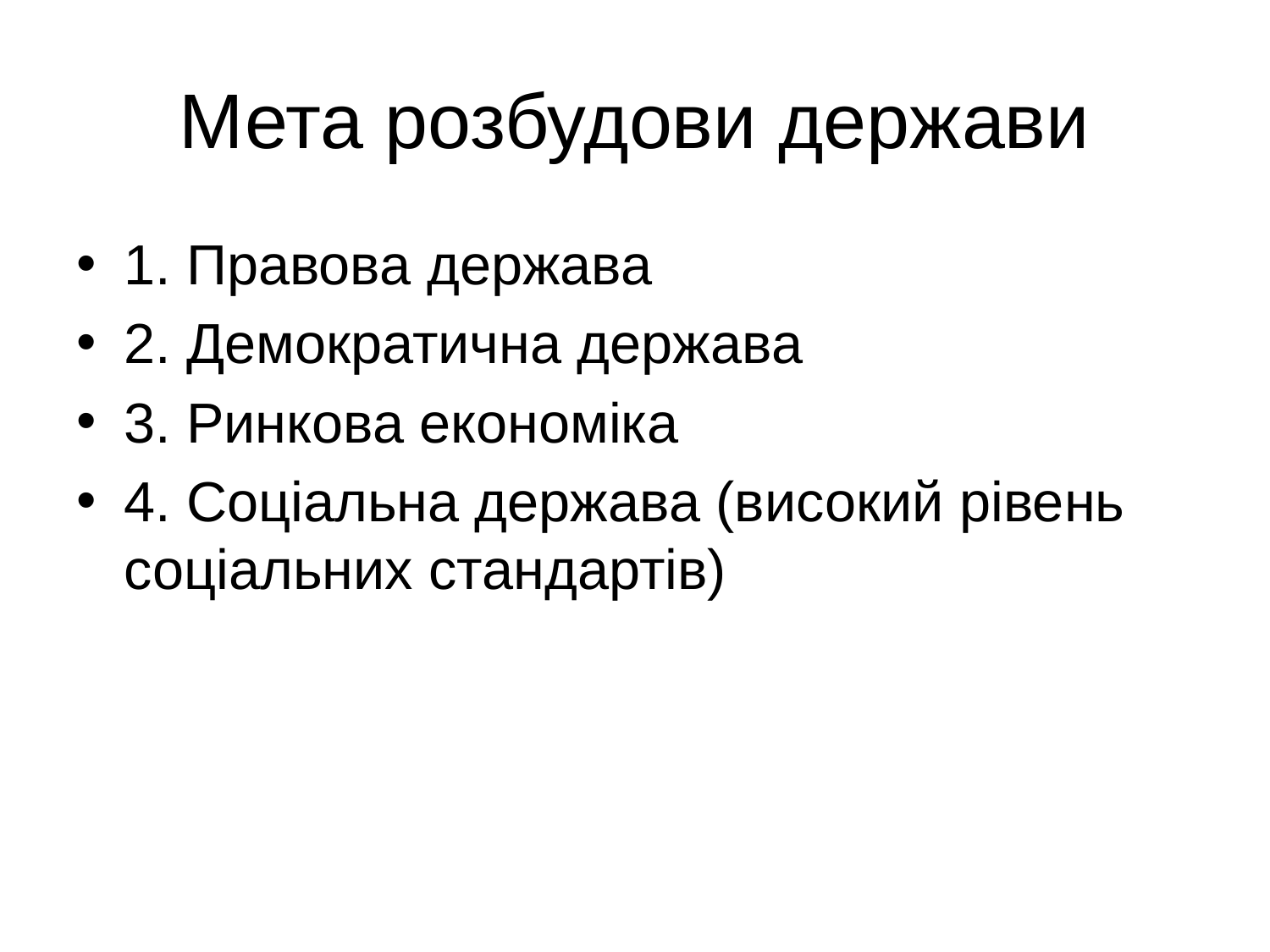

# Мета розбудови держави
1. Правова держава
2. Демократична держава
3. Ринкова економіка
4. Соціальна держава (високий рівень соціальних стандартів)